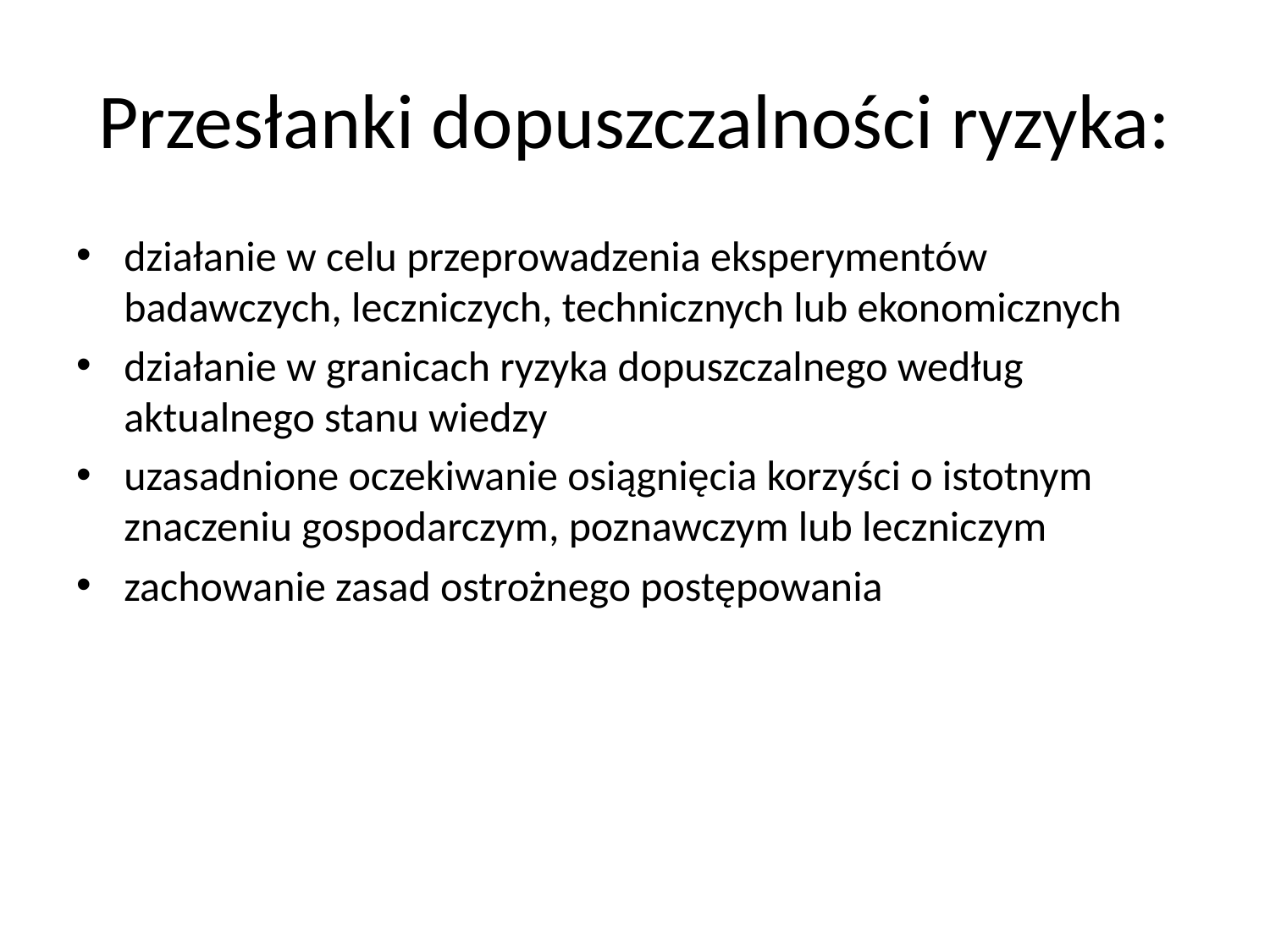

# Przesłanki dopuszczalności ryzyka:
działanie w celu przeprowadzenia eksperymentów badawczych, leczniczych, technicznych lub ekonomicznych
działanie w granicach ryzyka dopuszczalnego według aktualnego stanu wiedzy
uzasadnione oczekiwanie osiągnięcia korzyści o istotnym znaczeniu gospodarczym, poznawczym lub leczniczym
zachowanie zasad ostrożnego postępowania